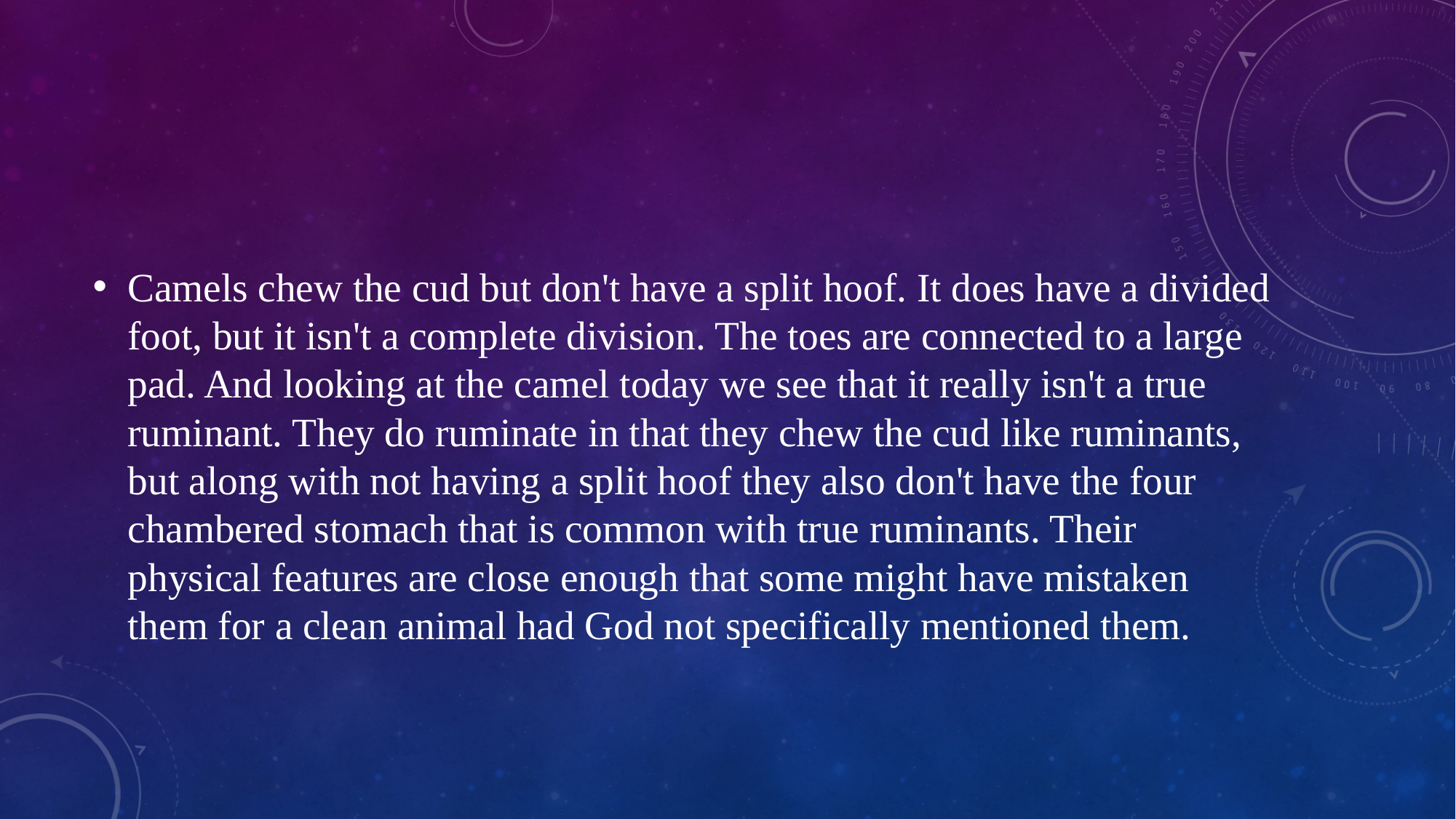

#
Camels chew the cud but don't have a split hoof. It does have a divided foot, but it isn't a complete division. The toes are connected to a large pad. And looking at the camel today we see that it really isn't a true ruminant. They do ruminate in that they chew the cud like ruminants, but along with not having a split hoof they also don't have the four chambered stomach that is common with true ruminants. Their physical features are close enough that some might have mistaken them for a clean animal had God not specifically mentioned them.